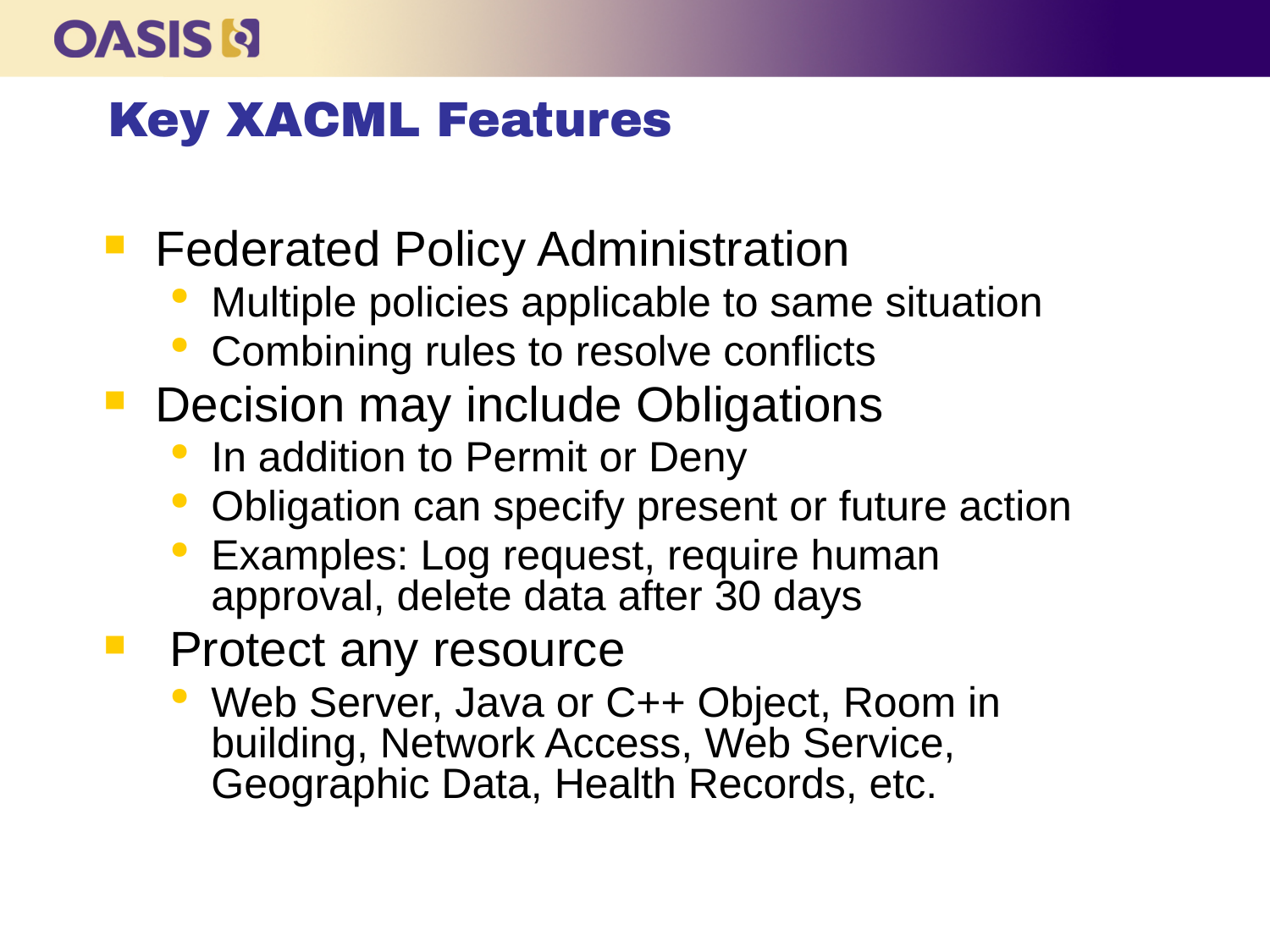

# Key XACML Features
Federated Policy Administration
Multiple policies applicable to same situation
Combining rules to resolve conflicts
Decision may include Obligations
In addition to Permit or Deny
Obligation can specify present or future action
Examples: Log request, require human approval, delete data after 30 days
 Protect any resource
Web Server, Java or C++ Object, Room in building, Network Access, Web Service, Geographic Data, Health Records, etc.